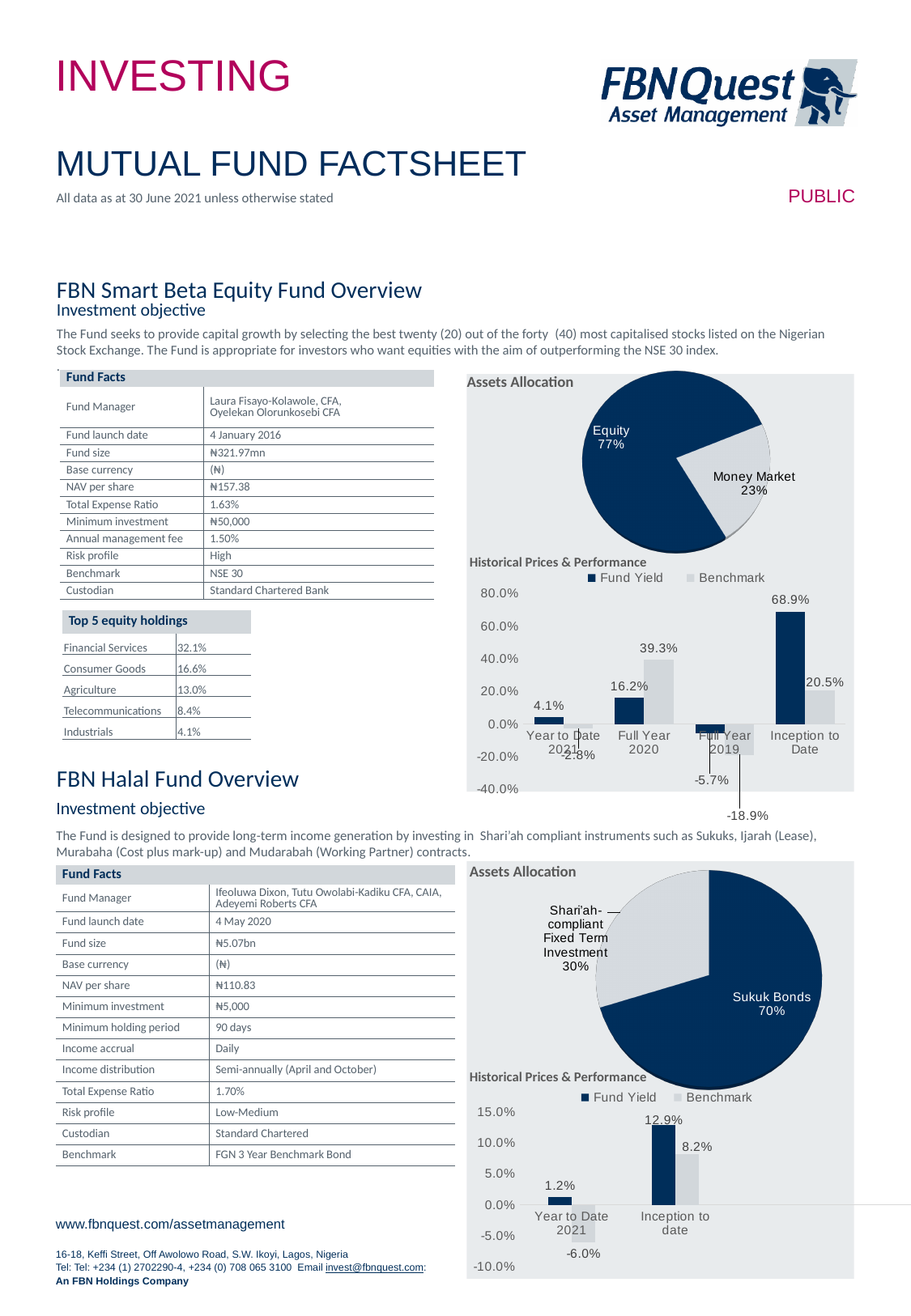

All data as at 30 June 2021 unless otherwise stated
FBN Smart Beta Equity Fund Overview
Investment objective
The Fund seeks to provide capital growth by selecting the best twenty (20) out of the forty  (40) most capitalised stocks listed on the Nigerian Stock Exchange. The Fund is appropriate for investors who want equities with the aim of outperforming the NSE 30 index.
.

[unsupported chart]

Assets Allocation
| Fund Facts |  |
| --- | --- |
| Fund Manager | Laura Fisayo-Kolawole, CFA, Oyelekan Olorunkosebi CFA |
| Fund launch date | 4 January 2016 |
| Fund size | ₦321.97mn |
| Base currency | (₦) |
| NAV per share | ₦157.38 |
| Total Expense Ratio | 1.63% |
| Minimum investment | ₦50,000 |
| Annual management fee | 1.50% |
| Risk profile | High |
| Benchmark | NSE 30 |
| Custodian | Standard Chartered Bank |
Historical Prices & Performance

### Chart

| Category | Fund Yield | Benchmark |
|---|---|---|
| Year to Date 2021 | 0.041 | -0.0276 |
| Full Year 2020 | 0.162 | 0.393 |
| Full Year 2019 | -0.0573 | -0.1887 |
| Inception to Date | 0.6892 | 0.2053 |
| Top 5 equity holdings |  |
| --- | --- |
| Financial Services | 32.1% |
| Consumer Goods | 16.6% |
| Agriculture | 13.0% |
| Telecommunications | 8.4% |
| Industrials | 4.1% |
FBN Halal Fund Overview
Investment objective
The Fund is designed to provide long-term income generation by investing in  Shari’ah compliant instruments such as Sukuks, Ijarah (Lease), Murabaha (Cost plus mark-up) and Mudarabah (Working Partner) contracts.

[unsupported chart]

Assets Allocation
| Fund Facts |  |
| --- | --- |
| Fund Manager | Ifeoluwa Dixon, Tutu Owolabi-Kadiku CFA, CAIA, Adeyemi Roberts CFA |
| Fund launch date | 4 May 2020 |
| Fund size | ₦5.07bn |
| Base currency | (₦) |
| NAV per share | ₦110.83 |
| Minimum investment | ₦5,000 |
| Minimum holding period | 90 days |
| Income accrual | Daily |
| Income distribution | Semi-annually (April and October) |
| Total Expense Ratio | 1.70% |
| Risk profile | Low-Medium |
| Custodian | Standard Chartered |
| Benchmark | FGN 3 Year Benchmark Bond |
Historical Prices & Performance

### Chart

| Category | Fund Yield | Benchmark |
|---|---|---|
| Year to Date 2021 | 0.012 | -0.0603 |
| Inception to date | 0.1286836 | 0.08159469999999991 |